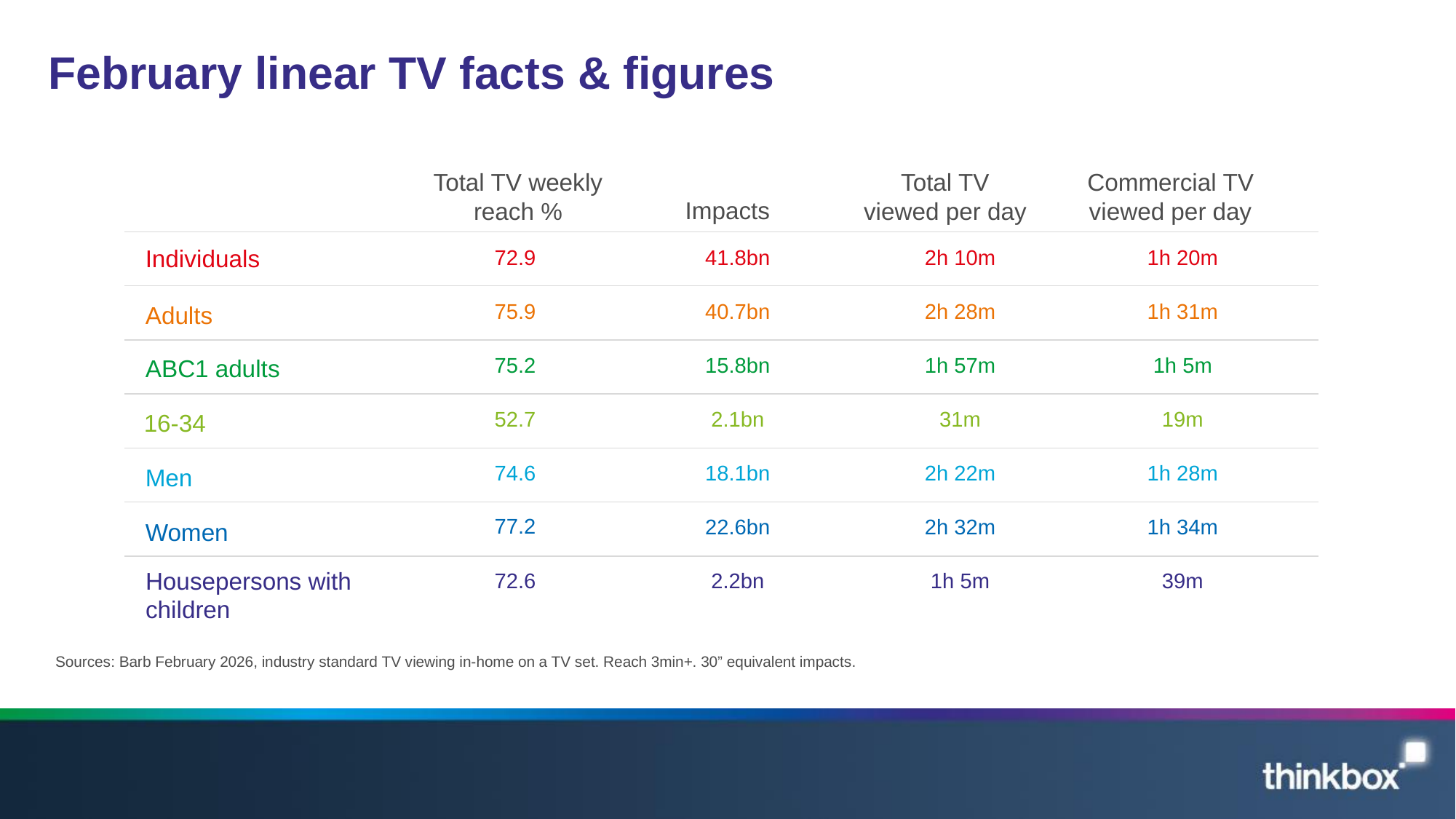

# February linear TV facts & figures
Total TV weekly reach %
Total TV viewed per day
Commercial TV viewed per day
Impacts
| 72.9 | 41.8bn | 2h 10m | 1h 20m |
| --- | --- | --- | --- |
| 75.9 | 40.7bn | 2h 28m | 1h 31m |
| 75.2 | 15.8bn | 1h 57m | 1h 5m |
| 52.7 | 2.1bn | 31m | 19m |
| 74.6 | 18.1bn | 2h 22m | 1h 28m |
| 77.2 | 22.6bn | 2h 32m | 1h 34m |
| 72.6 | 2.2bn | 1h 5m | 39m |
Individuals
Adults
ABC1 adults
16-34
Men
Women
Housepersons with children
Sources: Barb February 2026, industry standard TV viewing in-home on a TV set. Reach 3min+. 30” equivalent impacts.